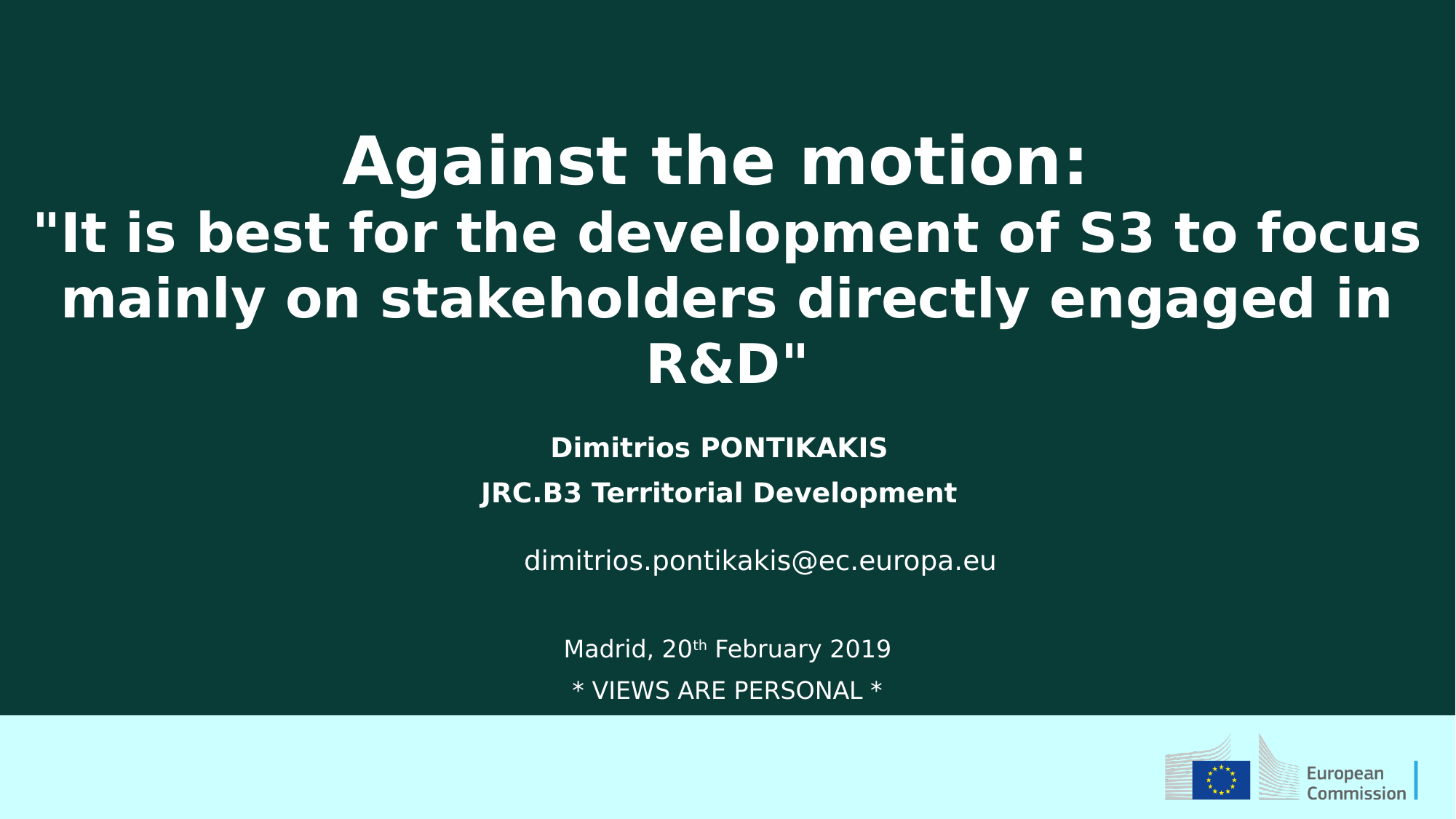

# Against the motion: "It is best for the development of S3 to focus mainly on stakeholders directly engaged in R&D"
Dimitrios PONTIKAKIS
JRC.B3 Territorial Development

dimitrios.pontikakis@ec.europa.eu
Madrid, 20th February 2019
* VIEWS ARE PERSONAL *